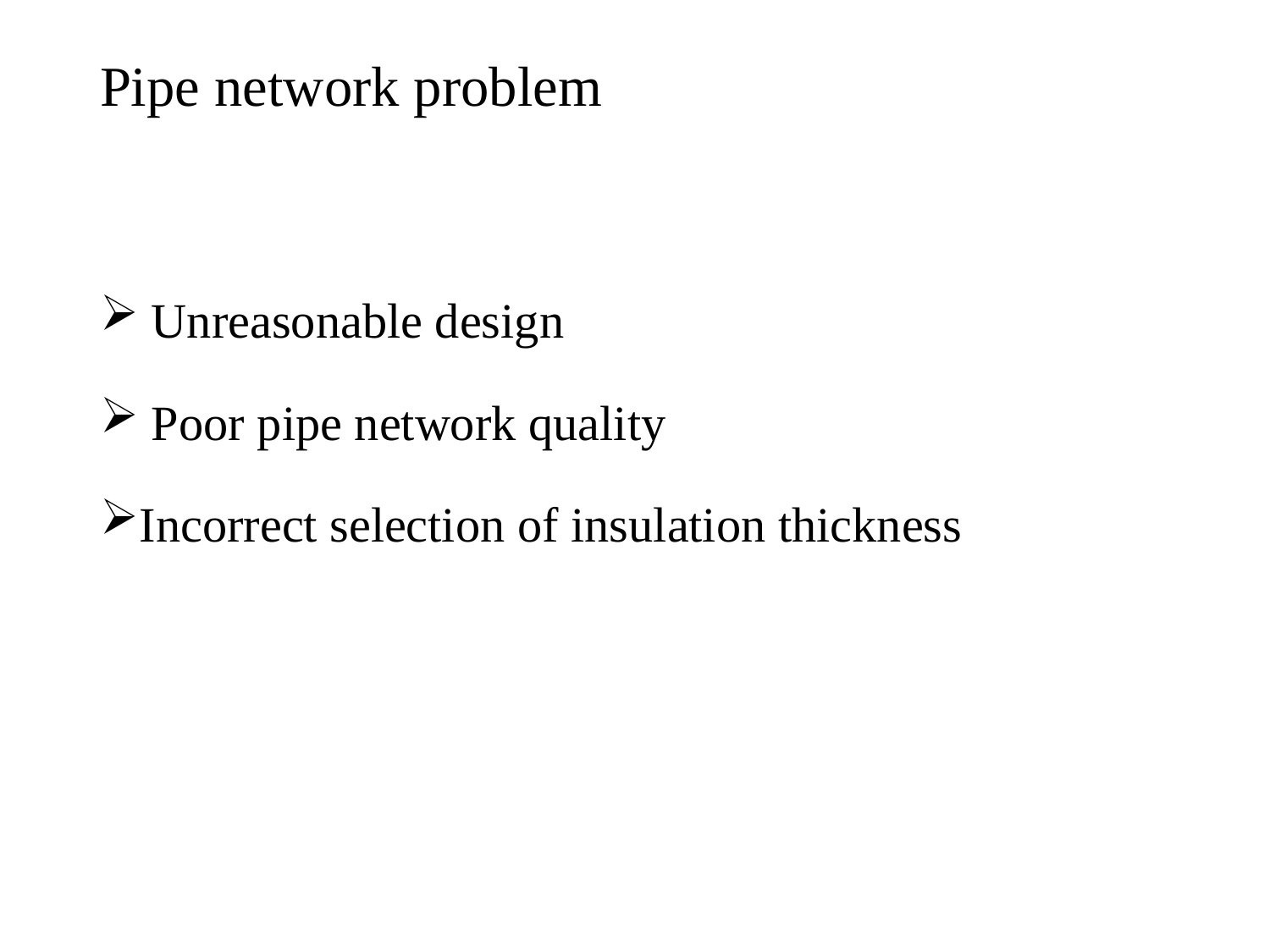

# Pipe network problem
 Unreasonable design
 Poor pipe network quality
Incorrect selection of insulation thickness